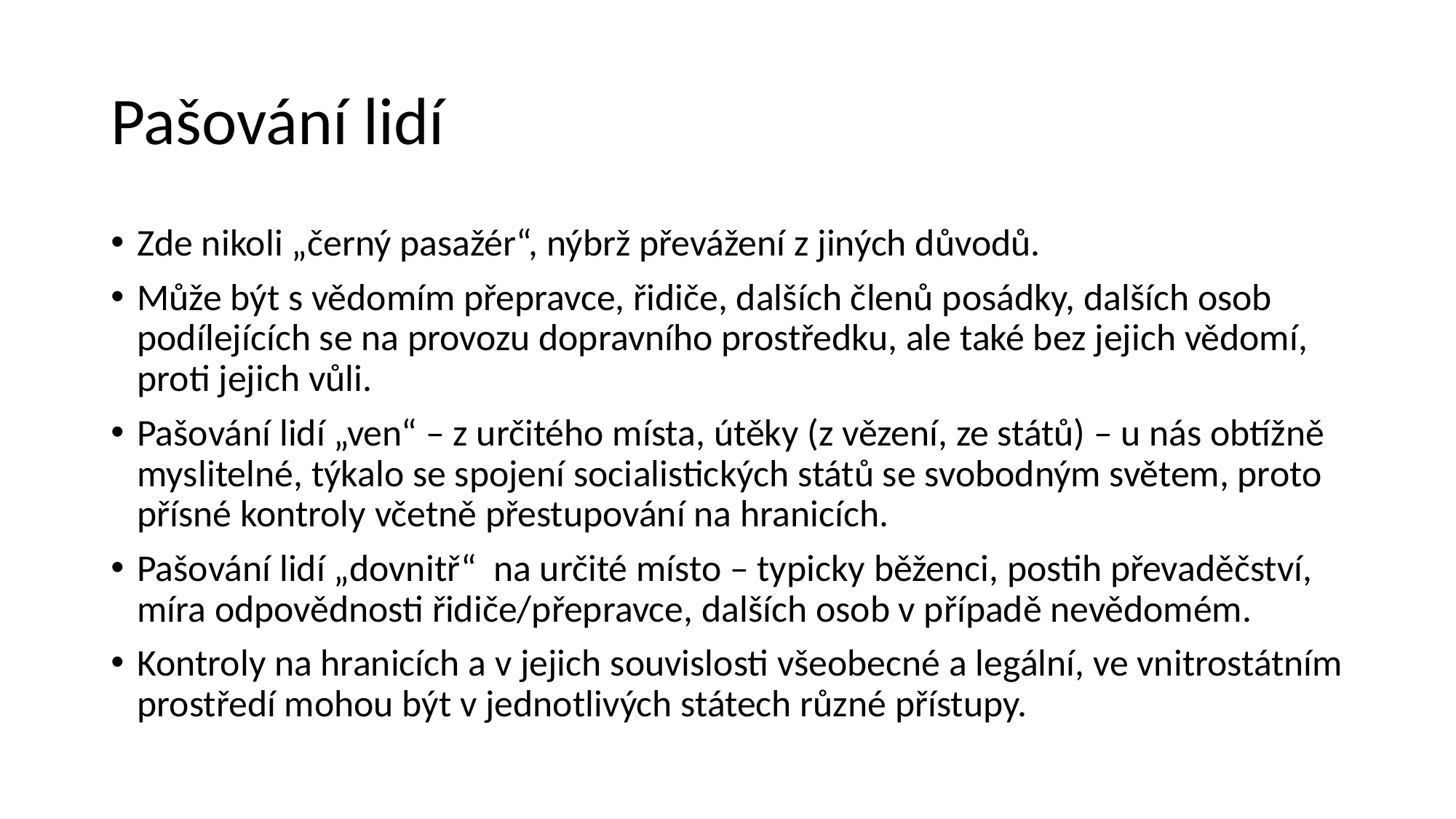

# Pašování lidí
Zde nikoli „černý pasažér“, nýbrž převážení z jiných důvodů.
Může být s vědomím přepravce, řidiče, dalších členů posádky, dalších osob podílejících se na provozu dopravního prostředku, ale také bez jejich vědomí, proti jejich vůli.
Pašování lidí „ven“ – z určitého místa, útěky (z vězení, ze států) – u nás obtížně myslitelné, týkalo se spojení socialistických států se svobodným světem, proto přísné kontroly včetně přestupování na hranicích.
Pašování lidí „dovnitř“  na určité místo – typicky běženci, postih převaděčství, míra odpovědnosti řidiče/přepravce, dalších osob v případě nevědomém.
Kontroly na hranicích a v jejich souvislosti všeobecné a legální, ve vnitrostátním prostředí mohou být v jednotlivých státech různé přístupy.